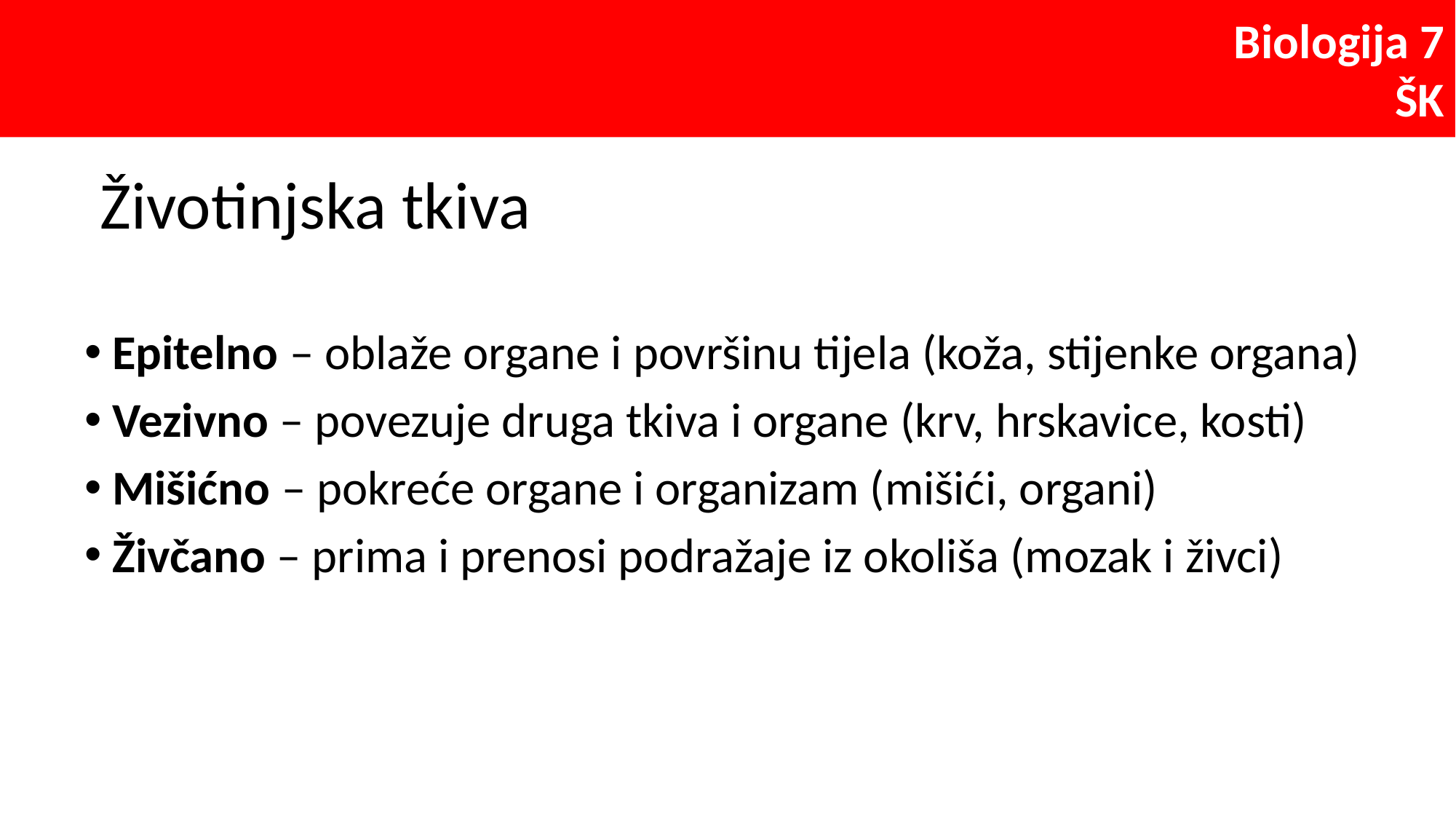

# Životinjska tkiva
Epitelno – oblaže organe i površinu tijela (koža, stijenke organa)
Vezivno – povezuje druga tkiva i organe (krv, hrskavice, kosti)
Mišićno – pokreće organe i organizam (mišići, organi)
Živčano – prima i prenosi podražaje iz okoliša (mozak i živci)